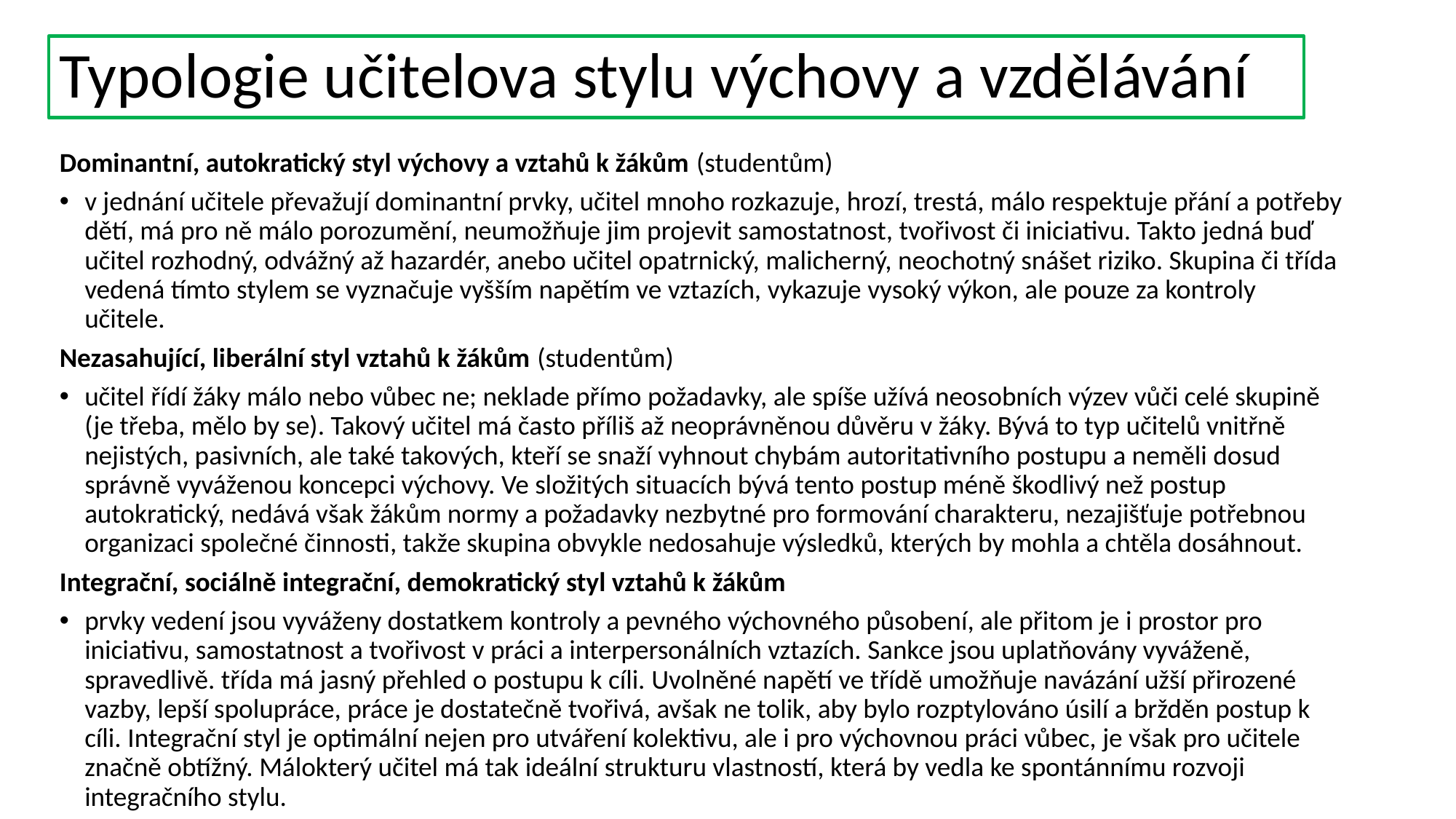

# Typologie učitelova stylu výchovy a vzdělávání
Dominantní, autokratický styl výchovy a vztahů k žákům (studentům)
v jednání učitele převažují dominantní prvky, učitel mnoho rozkazuje, hrozí, trestá, málo respektuje přání a potřeby dětí, má pro ně málo porozumění, neumožňuje jim projevit samostatnost, tvořivost či iniciativu. Takto jedná buď učitel rozhodný, odvážný až hazardér, anebo učitel opatrnický, malicherný, neochotný snášet riziko. Skupina či třída vedená tímto stylem se vyznačuje vyšším napětím ve vztazích, vykazuje vysoký výkon, ale pouze za kontroly učitele.
Nezasahující, liberální styl vztahů k žákům (studentům)
učitel řídí žáky málo nebo vůbec ne; neklade přímo požadavky, ale spíše užívá neosobních výzev vůči celé skupině (je třeba, mělo by se). Takový učitel má často příliš až neoprávněnou důvěru v žáky. Bývá to typ učitelů vnitřně nejistých, pasivních, ale také takových, kteří se snaží vyhnout chybám autoritativního postupu a neměli dosud správně vyváženou koncepci výchovy. Ve složitých situacích bývá tento postup méně škodlivý než postup autokratický, nedává však žákům normy a požadavky nezbytné pro formování charakteru, nezajišťuje potřebnou organizaci společné činnosti, takže skupina obvykle nedosahuje výsledků, kterých by mohla a chtěla dosáhnout.
Integrační, sociálně integrační, demokratický styl vztahů k žákům
prvky vedení jsou vyváženy dostatkem kontroly a pevného výchovného působení, ale přitom je i prostor pro iniciativu, samostatnost a tvořivost v práci a interpersonálních vztazích. Sankce jsou uplatňovány vyváženě, spravedlivě. třída má jasný přehled o postupu k cíli. Uvolněné napětí ve třídě umožňuje navázání užší přirozené vazby, lepší spolupráce, práce je dostatečně tvořivá, avšak ne tolik, aby bylo rozptylováno úsilí a bržděn postup k cíli. Integrační styl je optimální nejen pro utváření kolektivu, ale i pro výchovnou práci vůbec, je však pro učitele značně obtížný. Málokterý učitel má tak ideální strukturu vlastností, která by vedla ke spontánnímu rozvoji integračního stylu.